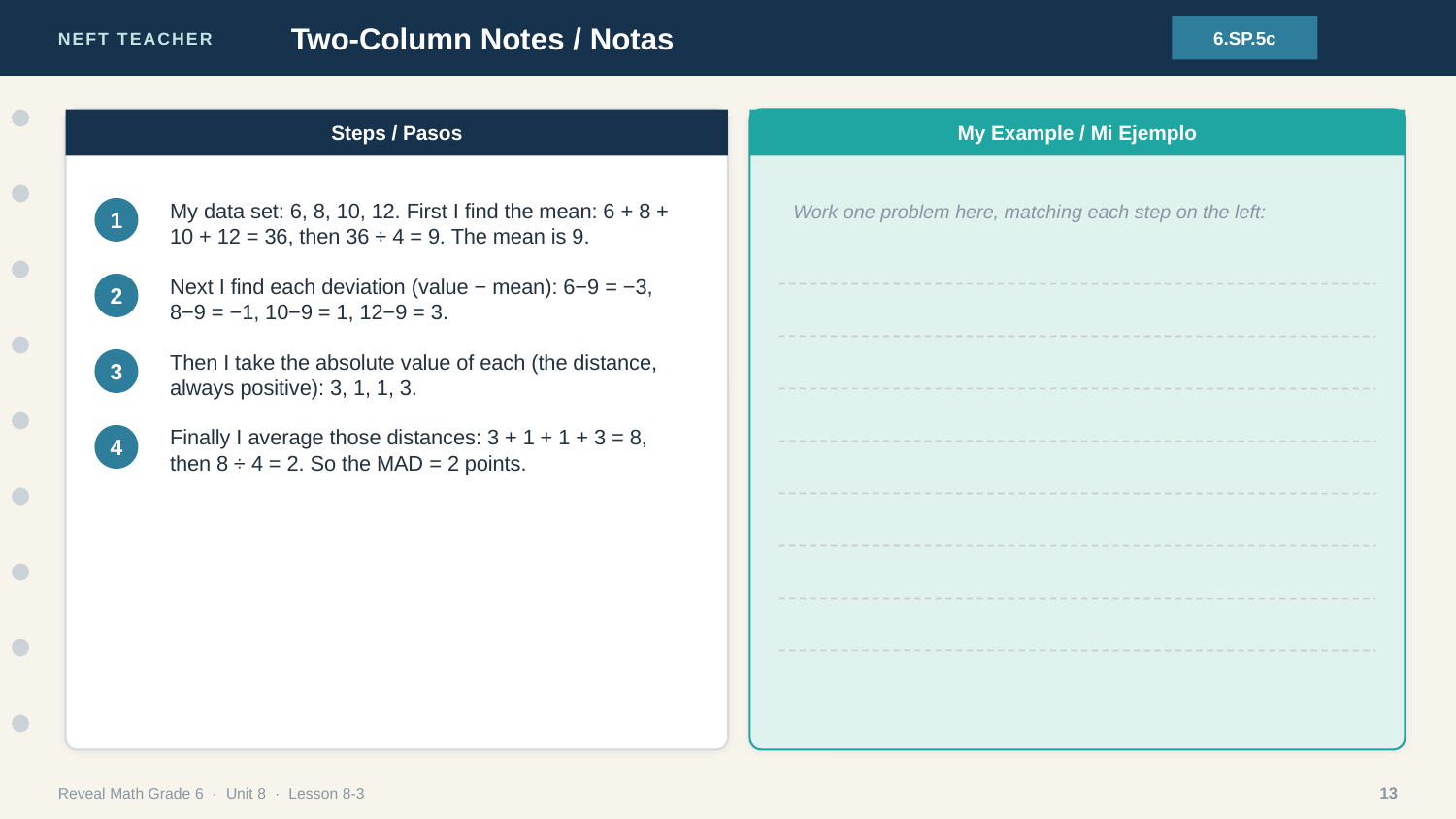

NEFT TEACHER
Two-Column Notes / Notas
6.SP.5c

Steps / Pasos

My Example / Mi Ejemplo
Work one problem here, matching each step on the left:

My data set: 6, 8, 10, 12. First I find the mean: 6 + 8 + 10 + 12 = 36, then 36 ÷ 4 = 9. The mean is 9.

1

Next I find each deviation (value − mean): 6−9 = −3, 8−9 = −1, 10−9 = 1, 12−9 = 3.

2

Then I take the absolute value of each (the distance, always positive): 3, 1, 1, 3.

3

Finally I average those distances: 3 + 1 + 1 + 3 = 8, then 8 ÷ 4 = 2. So the MAD = 2 points.

4

Reveal Math Grade 6  ·  Unit 8  ·  Lesson 8-3
13